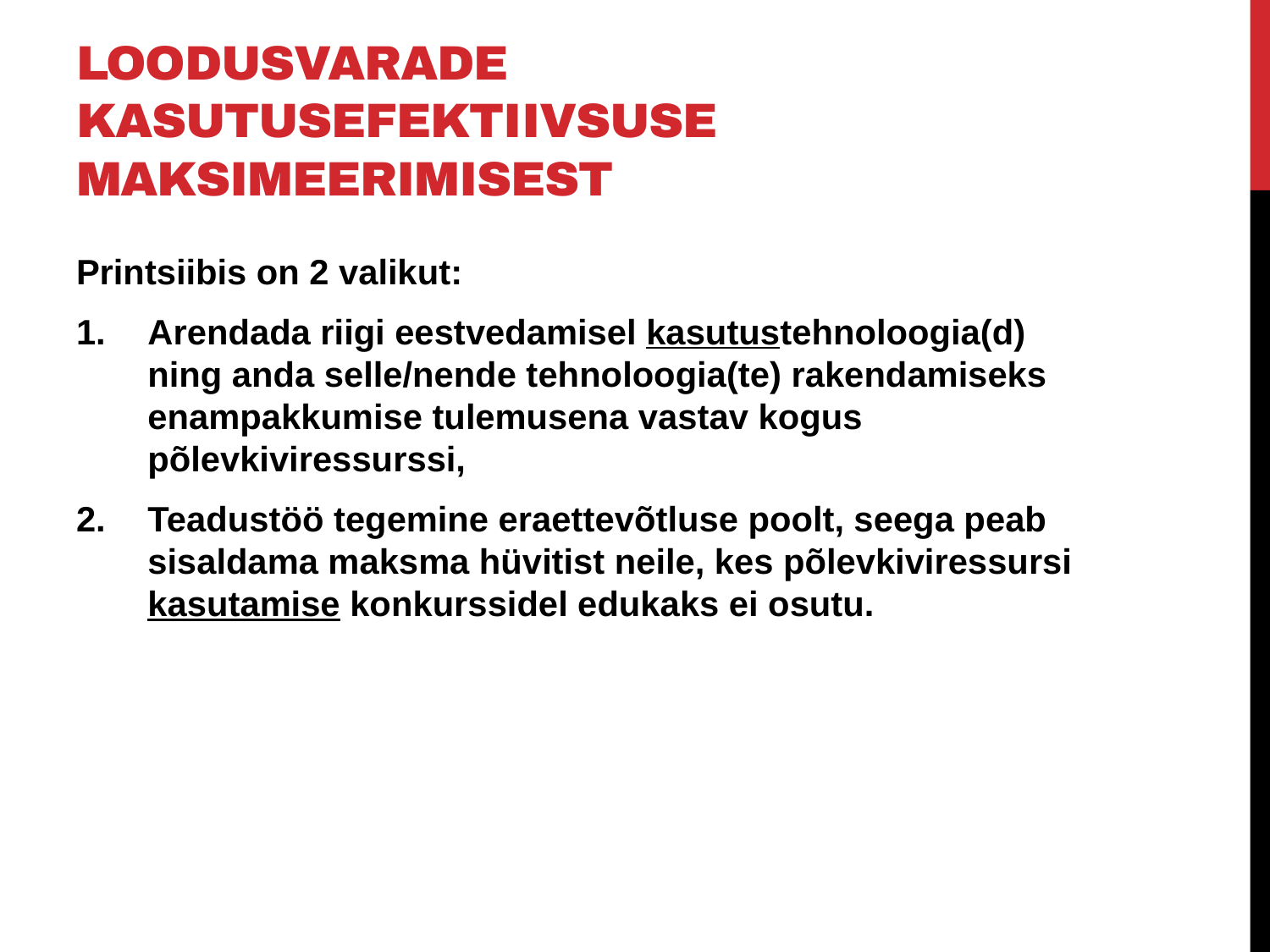

# Loodusvarade kasutusefektiivsuse maksimeerimisest
Printsiibis on 2 valikut:
Arendada riigi eestvedamisel kasutustehnoloogia(d) ning anda selle/nende tehnoloogia(te) rakendamiseks enampakkumise tulemusena vastav kogus põlevkiviressurssi,
Teadustöö tegemine eraettevõtluse poolt, seega peab sisaldama maksma hüvitist neile, kes põlevkiviressursi kasutamise konkurssidel edukaks ei osutu.